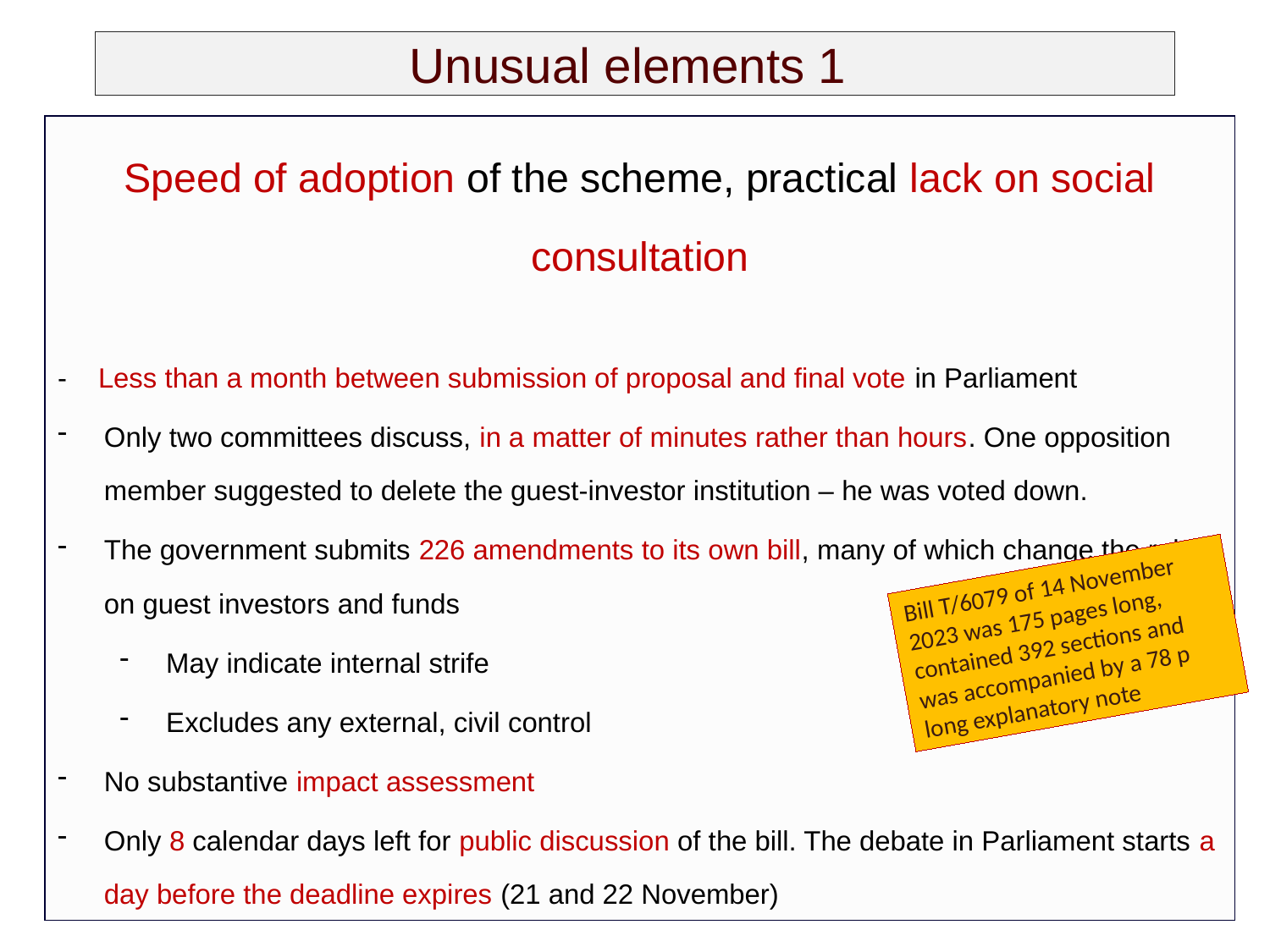

# Unusual elements 1
Speed of adoption of the scheme, practical lack on social consultation

-    Less than a month between submission of proposal and final vote in Parliament
Only two committees discuss, in a matter of minutes rather than hours. One opposition  member suggested to delete the guest-investor institution – he was voted down.
The government submits 226 amendments to its own bill, many of which change the rules on guest investors and funds
May indicate internal strife
Excludes any external, civil control
No substantive impact assessment
Only 8 calendar days left for public discussion of the bill. The debate in Parliament starts a day before the deadline expires (21 and 22 November)

Bill T/6079 of 14 November 2023 was 175 pages long, contained 392 sections and was accompanied by a 78 p long explanatory note